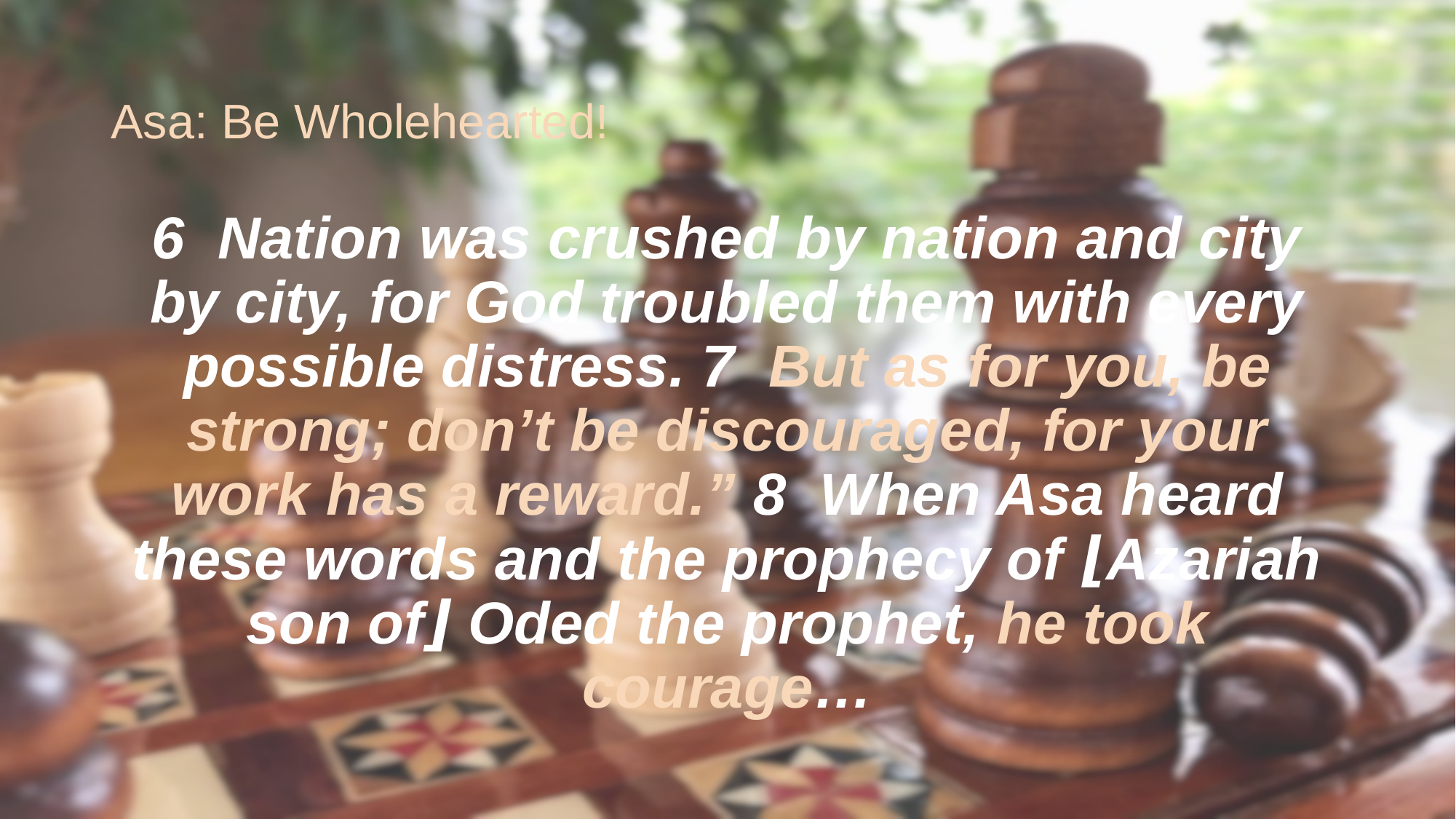

# Asa: Be Wholehearted!
6  Nation was crushed by nation and city by city, for God troubled them with every possible distress. 7  But as for you, be strong; don’t be discouraged, for your work has a reward.” 8  When Asa heard these words and the prophecy of ⌊Azariah son of⌋ Oded the prophet, he took courage…